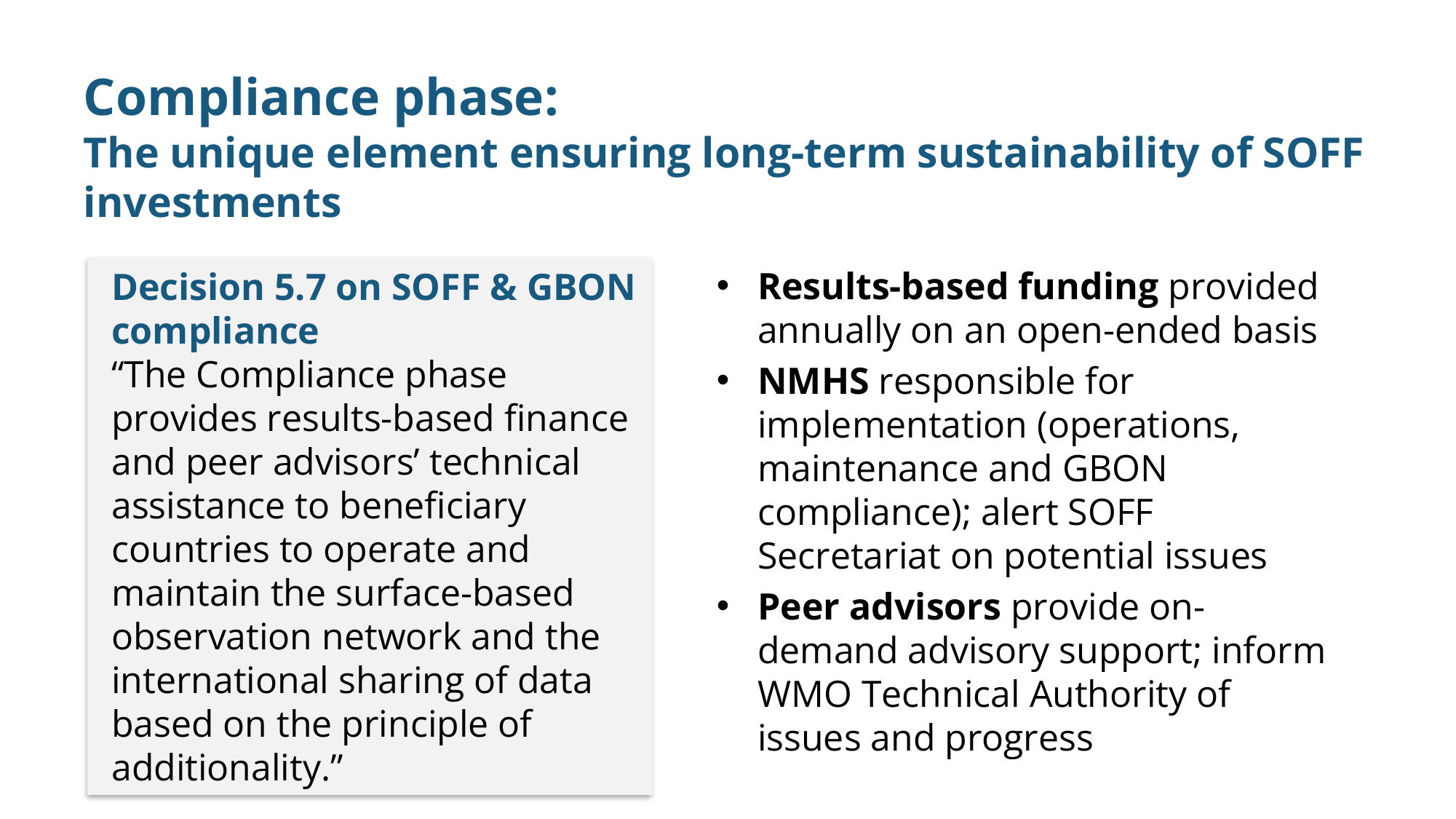

# Compliance phase: The unique element ensuring long-term sustainability of SOFF investments
Decision 5.7 on SOFF & GBON compliance
“The Compliance phase provides results-based finance and peer advisors’ technical assistance to beneficiary countries to operate and maintain the surface-based observation network and the international sharing of data based on the principle of additionality.”
Results-based funding provided annually on an open-ended basis
NMHS responsible for implementation (operations, maintenance and GBON compliance); alert SOFF Secretariat on potential issues
Peer advisors provide on-demand advisory support; inform WMO Technical Authority of issues and progress